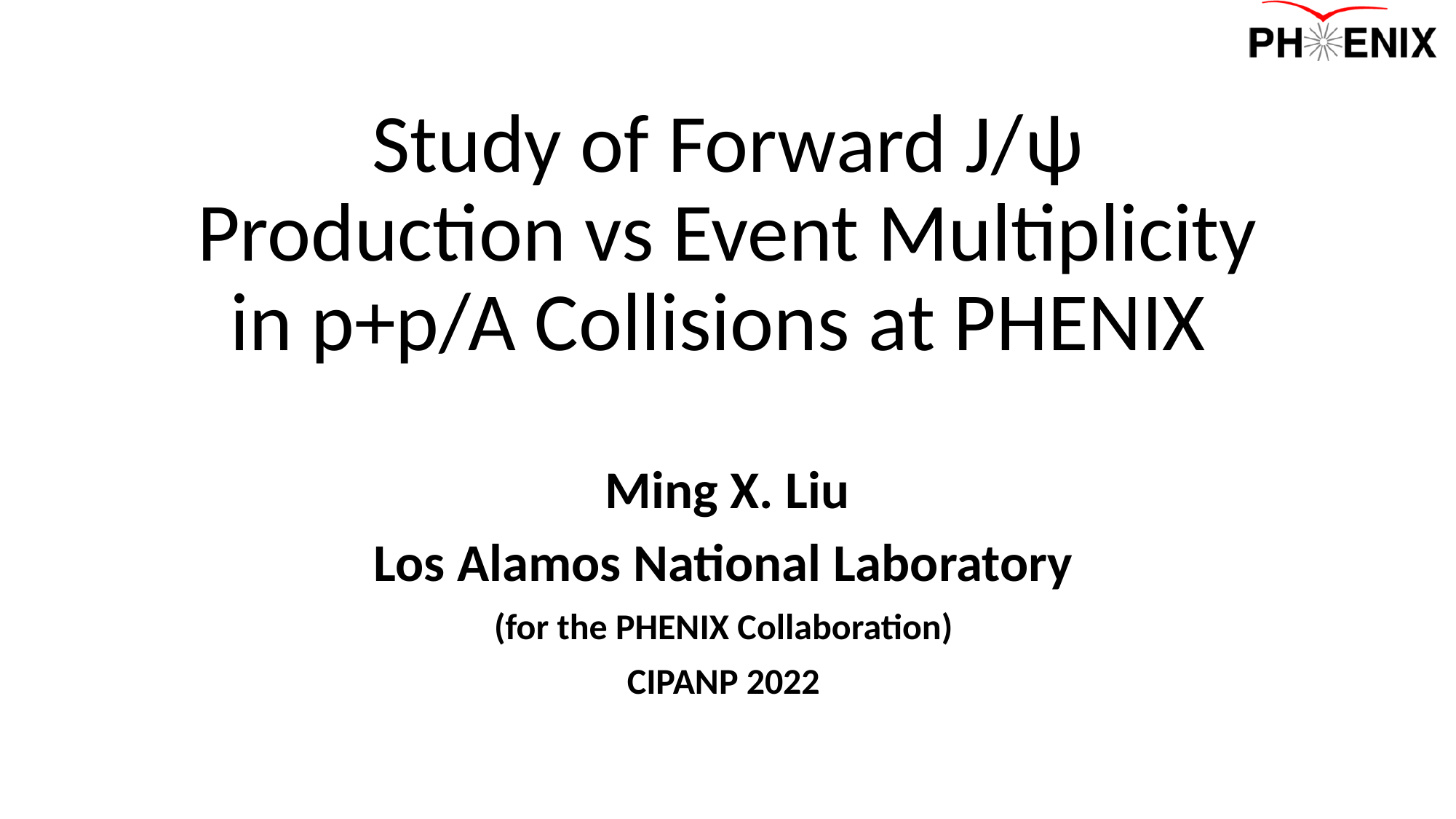

# Study of Forward J/ψ Production vs Event Multiplicity in p+p/A Collisions at PHENIX
Ming X. Liu
Los Alamos National Laboratory
(for the PHENIX Collaboration)
CIPANP 2022